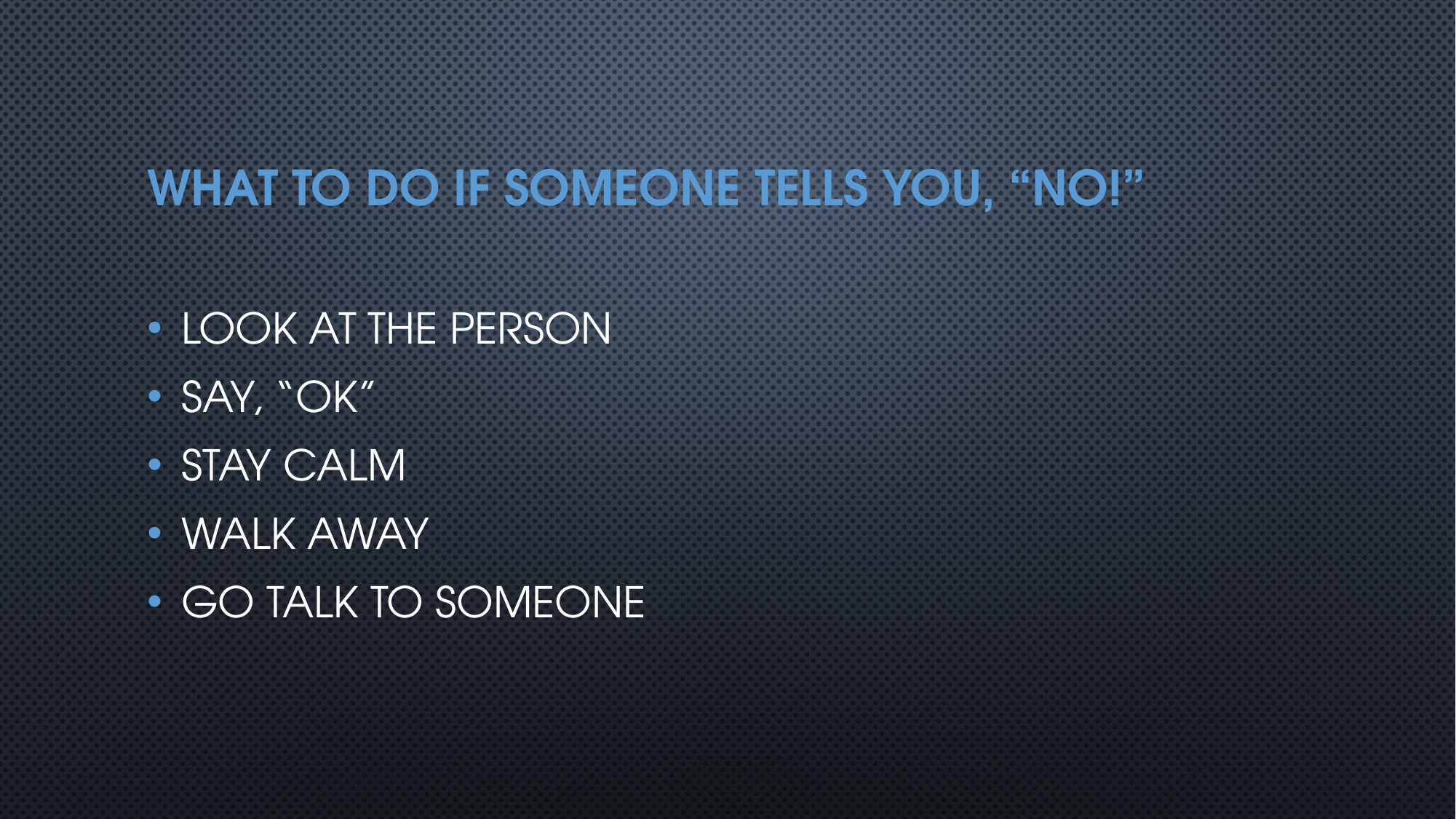

# What to do if someone tells you, “no!”
Look at the person
Say, “ok”
Stay calm
Walk away
go talk to someone